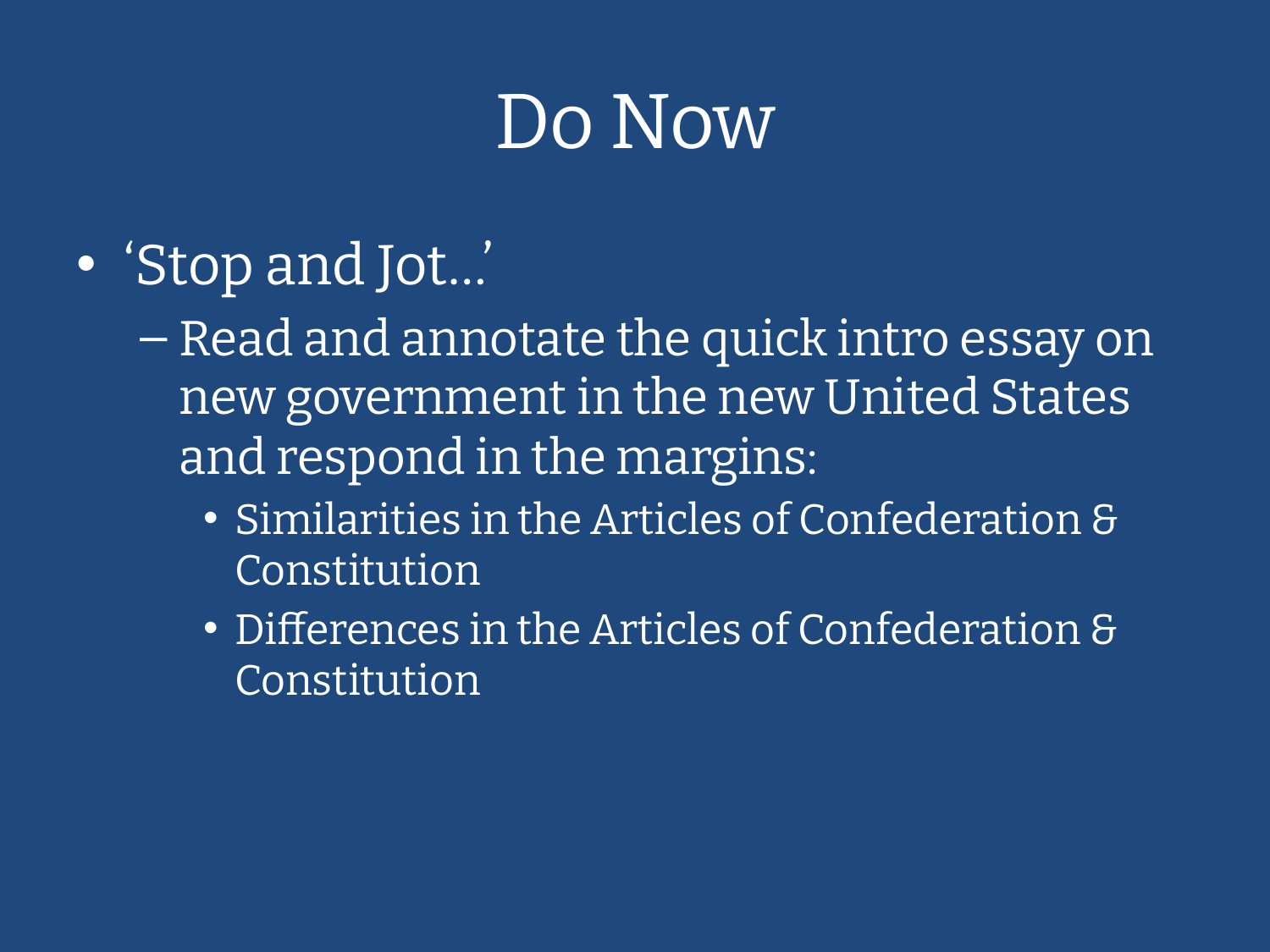

# Do Now
‘Stop and Jot…’
Read and annotate the quick intro essay on new government in the new United States and respond in the margins:
Similarities in the Articles of Confederation & Constitution
Differences in the Articles of Confederation & Constitution